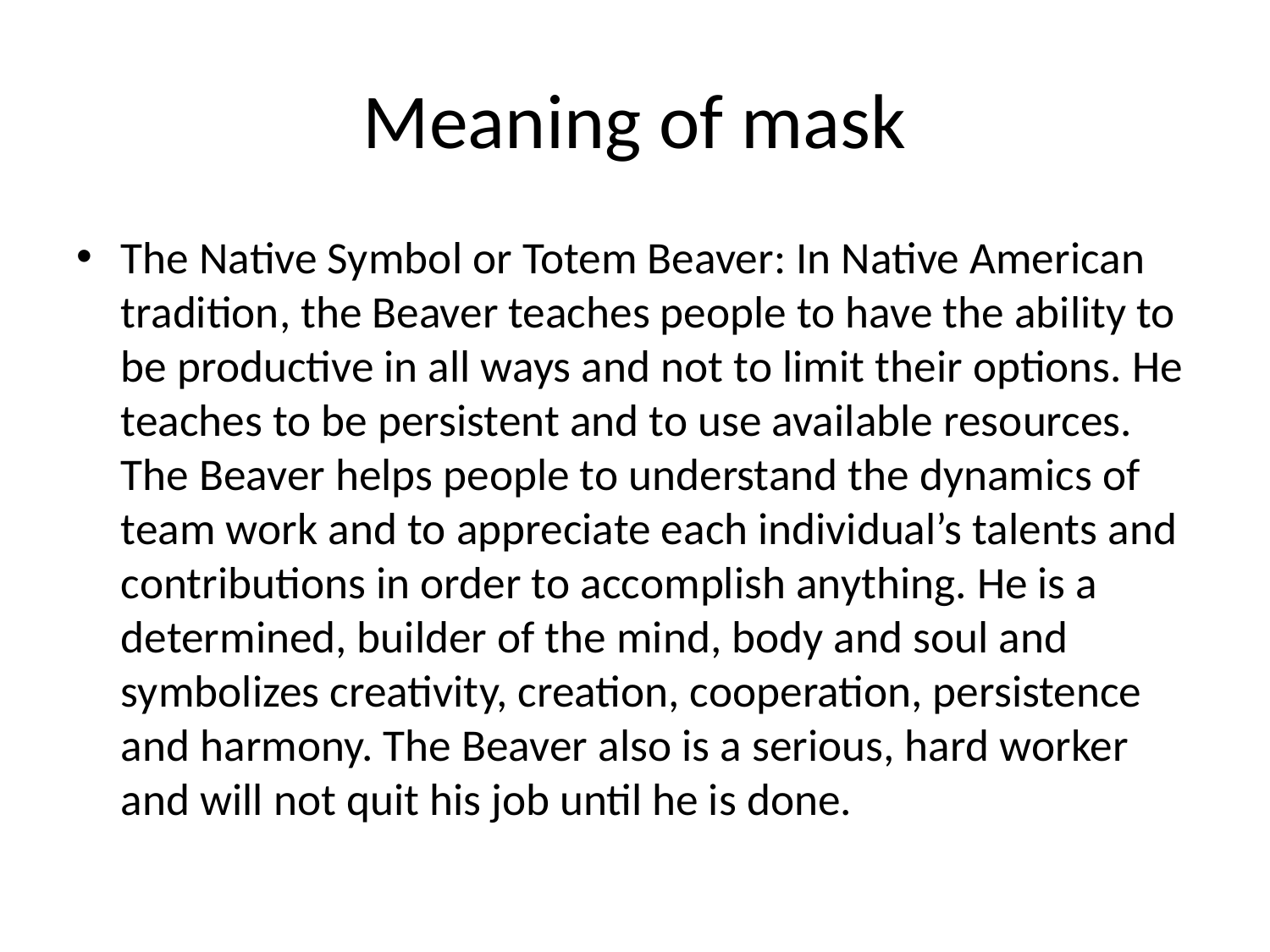

# Meaning of mask
The Native Symbol or Totem Beaver: In Native American tradition, the Beaver teaches people to have the ability to be productive in all ways and not to limit their options. He teaches to be persistent and to use available resources. The Beaver helps people to understand the dynamics of team work and to appreciate each individual’s talents and contributions in order to accomplish anything. He is a determined, builder of the mind, body and soul and symbolizes creativity, creation, cooperation, persistence and harmony. The Beaver also is a serious, hard worker and will not quit his job until he is done.